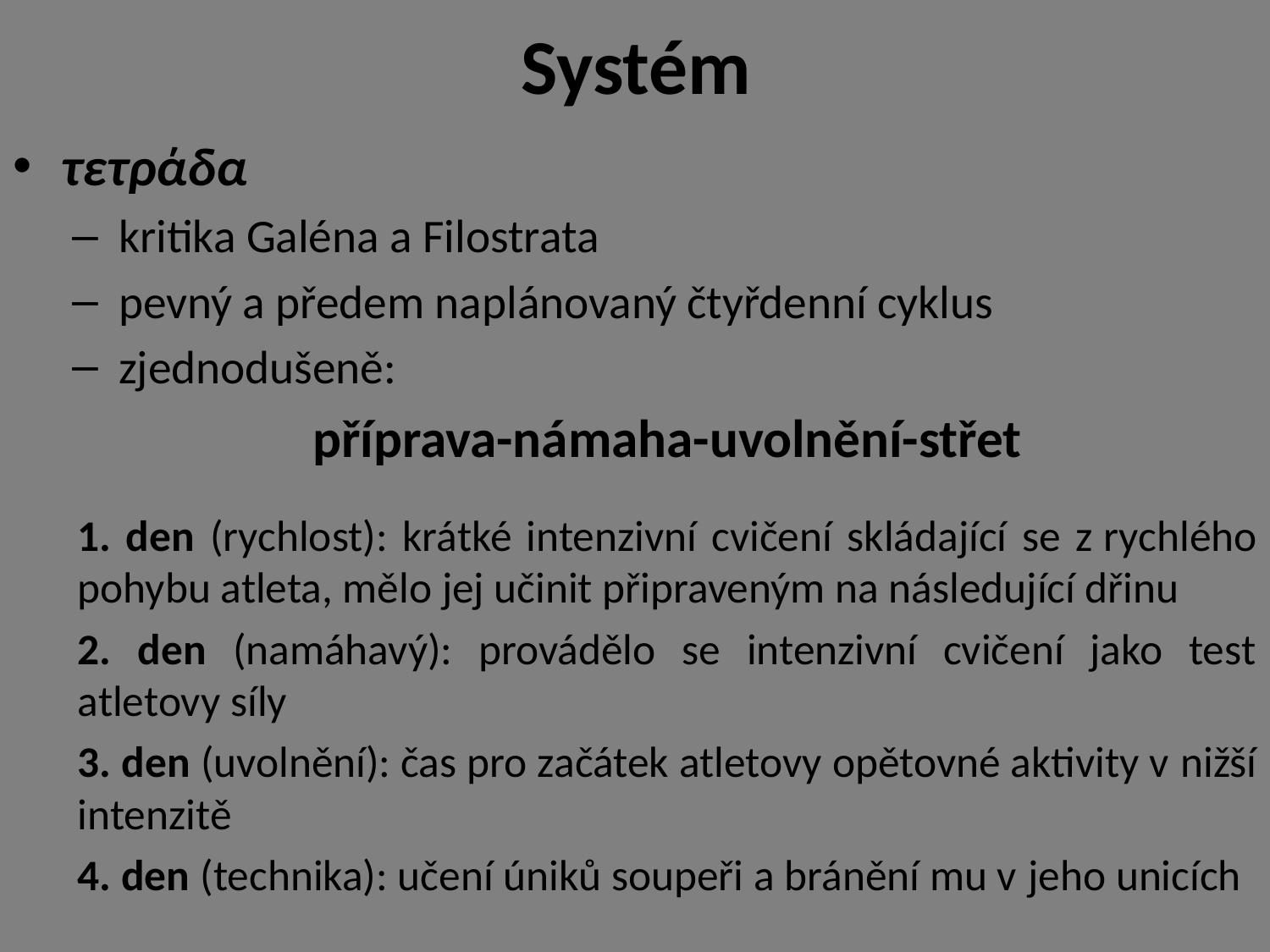

# Systém
τετράδα
kritika Galéna a Filostrata
pevný a předem naplánovaný čtyřdenní cyklus
zjednodušeně:
příprava-námaha-uvolnění-střet

1. den (rychlost): krátké intenzivní cvičení skládající se z rychlého pohybu atleta, mělo jej učinit připraveným na následující dřinu
2. den (namáhavý): provádělo se intenzivní cvičení jako test atletovy síly
3. den (uvolnění): čas pro začátek atletovy opětovné aktivity v nižší intenzitě
4. den (technika): učení úniků soupeři a bránění mu v jeho unicích